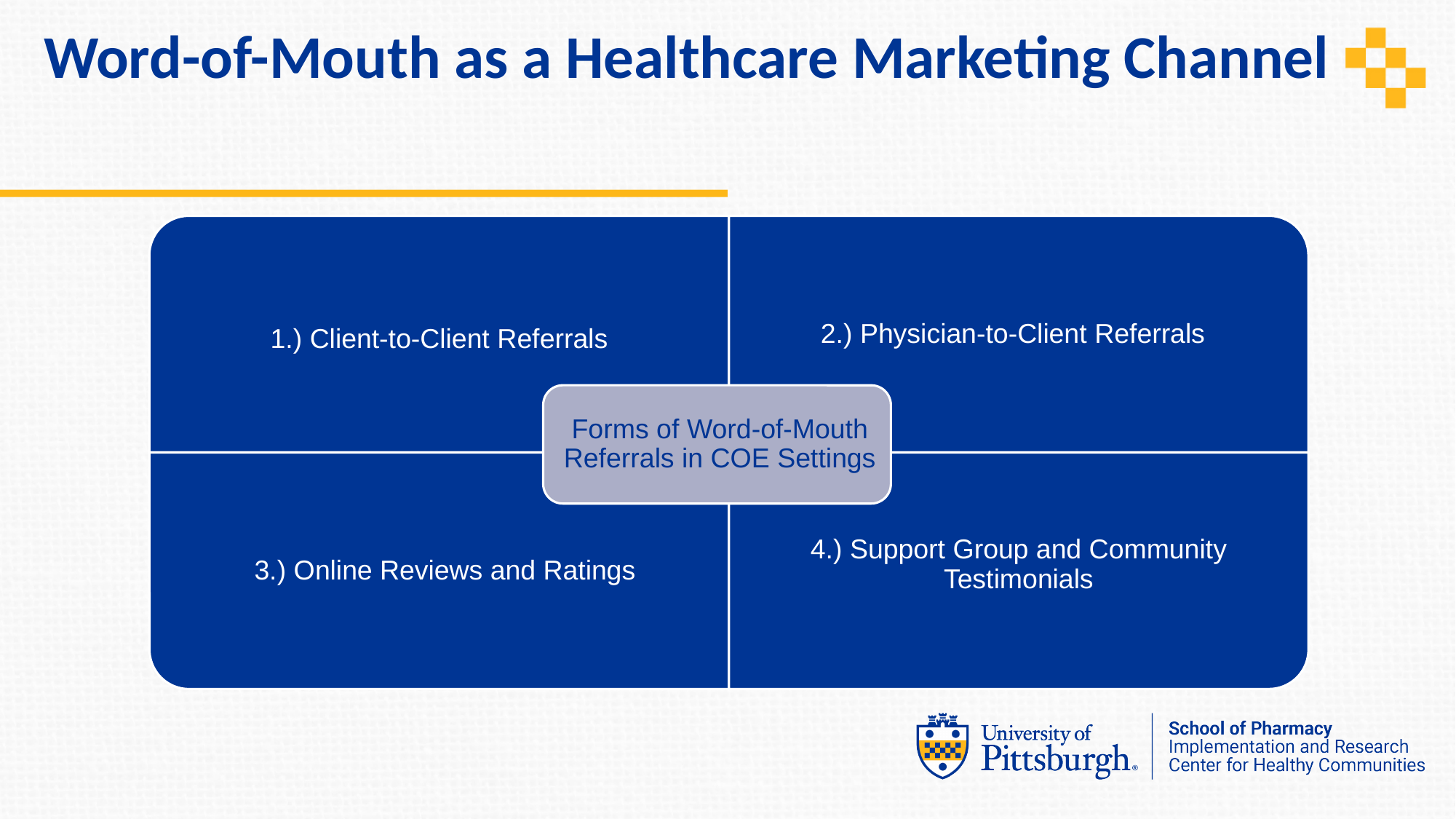

Word-of-Mouth as a Healthcare Marketing Channel
1.) Client-to-Client Referrals
2.) Physician-to-Client Referrals
3.) Online Reviews and Ratings
4.) Support Group and Community Testimonials
Forms of Word-of-Mouth Referrals in COE Settings